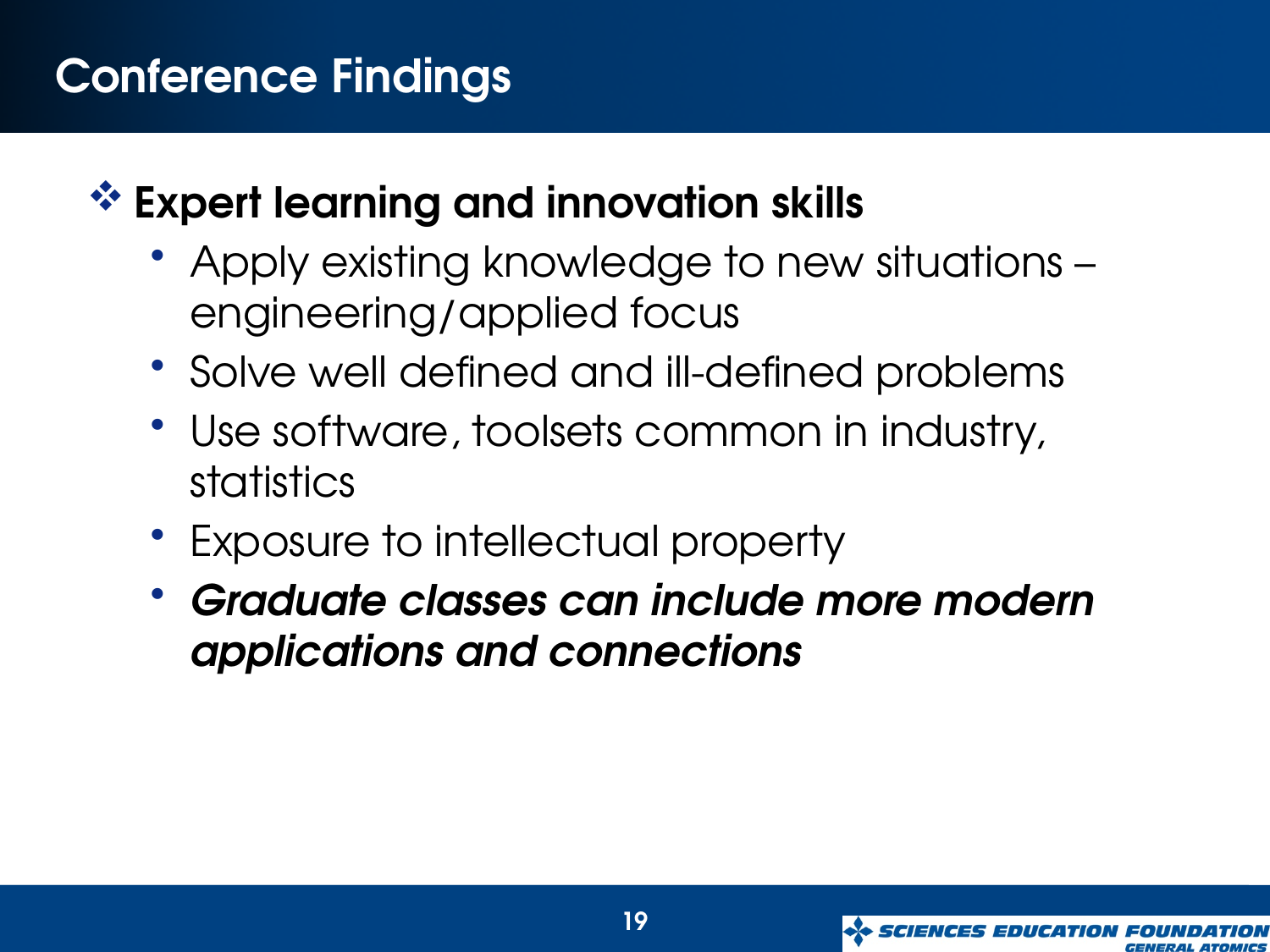

# Conference Findings
Expert learning and innovation skills
Apply existing knowledge to new situations – engineering/applied focus
Solve well defined and ill-defined problems
Use software, toolsets common in industry, statistics
Exposure to intellectual property
Graduate classes can include more modern applications and connections

19